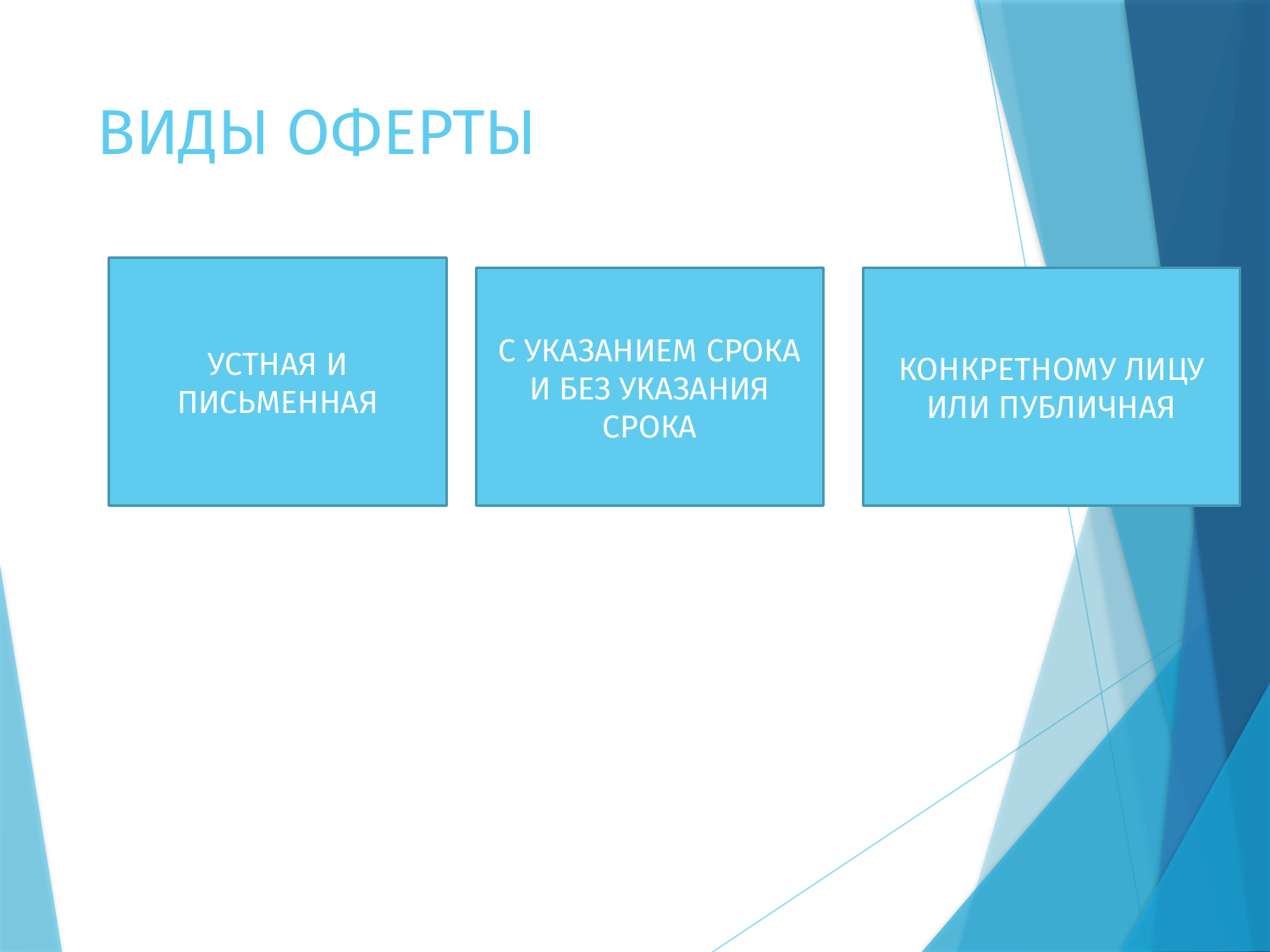

# ВИДЫ ОФЕРТЫ
УСТНАЯ И ПИСЬМЕННАЯ
С УКАЗАНИЕМ СРОКА И БЕЗ УКАЗАНИЯ СРОКА
КОНКРЕТНОМУ ЛИЦУ ИЛИ ПУБЛИЧНАЯ